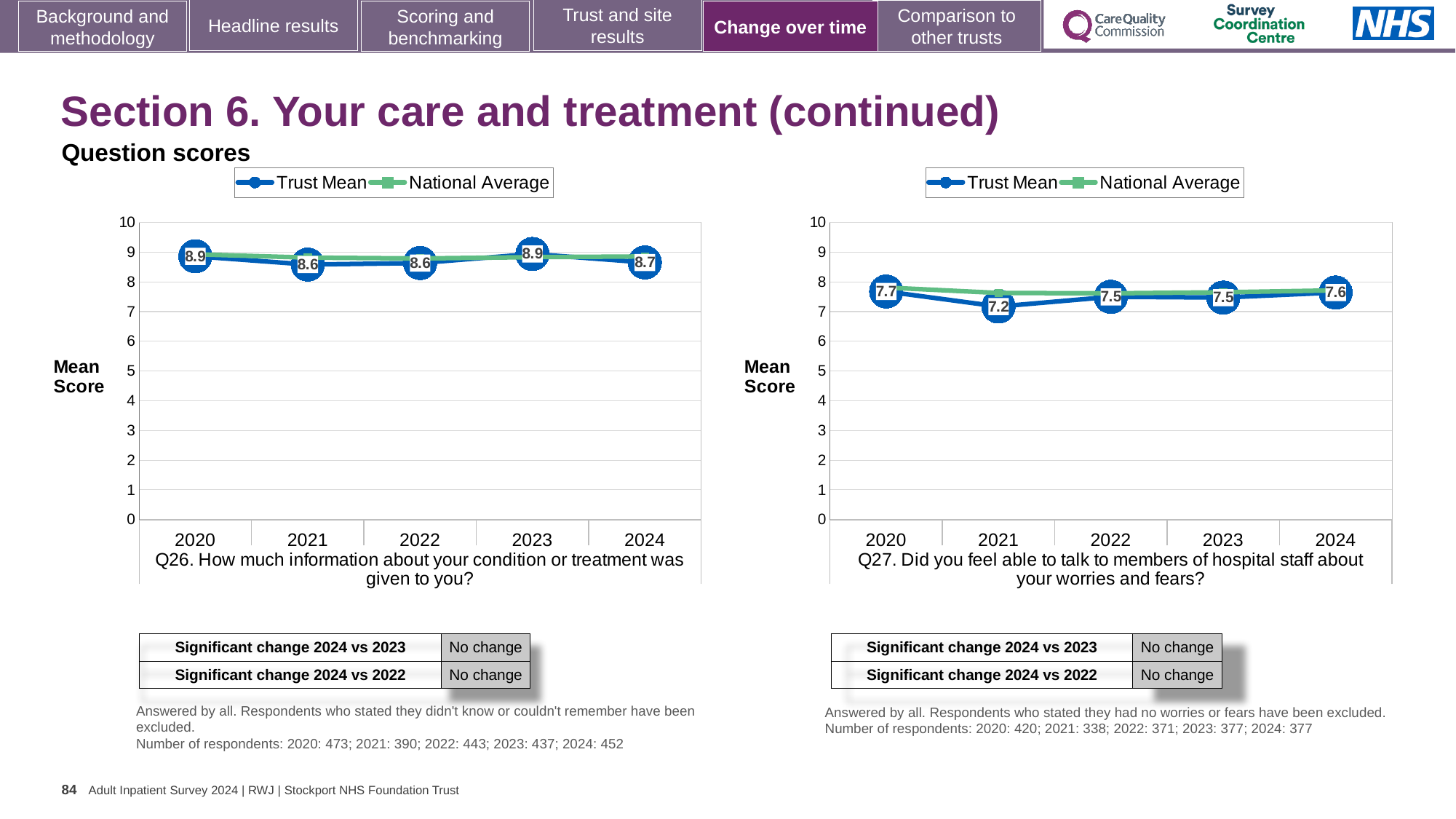

# Section 6. Your care and treatment (continued)
Question scores

### Chart

| Category | Trust Mean | National Average |
|---|---|---|
| 2020 | 8.862798252265526 | 8.928934628469245 |
| 2021 | 8.583264800607282 | 8.817057555214891 |
| 2022 | 8.635576922042443 | 8.788105699509403 |
| 2023 | 8.93966380867269 | 8.833763114836398 |
| 2024 | 8.655627238014588 | 8.855898597128807 |

### Chart

| Category | Trust Mean | National Average |
|---|---|---|
| 2020 | 7.677735786708467 | 7.810199279555775 |
| 2021 | 7.170319061266962 | 7.628568520809049 |
| 2022 | 7.498041884120413 | 7.615382832779392 |
| 2023 | 7.472644928318785 | 7.650699255967489 |
| 2024 | 7.643273048299599 | 7.714996526074419 |
| Significant change 2024 vs 2023 | No change |
| --- | --- |
| Significant change 2024 vs 2022 | No change |
| Significant change 2024 vs 2023 | No change |
| --- | --- |
| Significant change 2024 vs 2022 | No change |
Answered by all. Respondents who stated they didn't know or couldn't remember have been excluded.
Number of respondents: 2020: 473; 2021: 390; 2022: 443; 2023: 437; 2024: 452

Answered by all. Respondents who stated they had no worries or fears have been excluded.
Number of respondents: 2020: 420; 2021: 338; 2022: 371; 2023: 377; 2024: 377

84